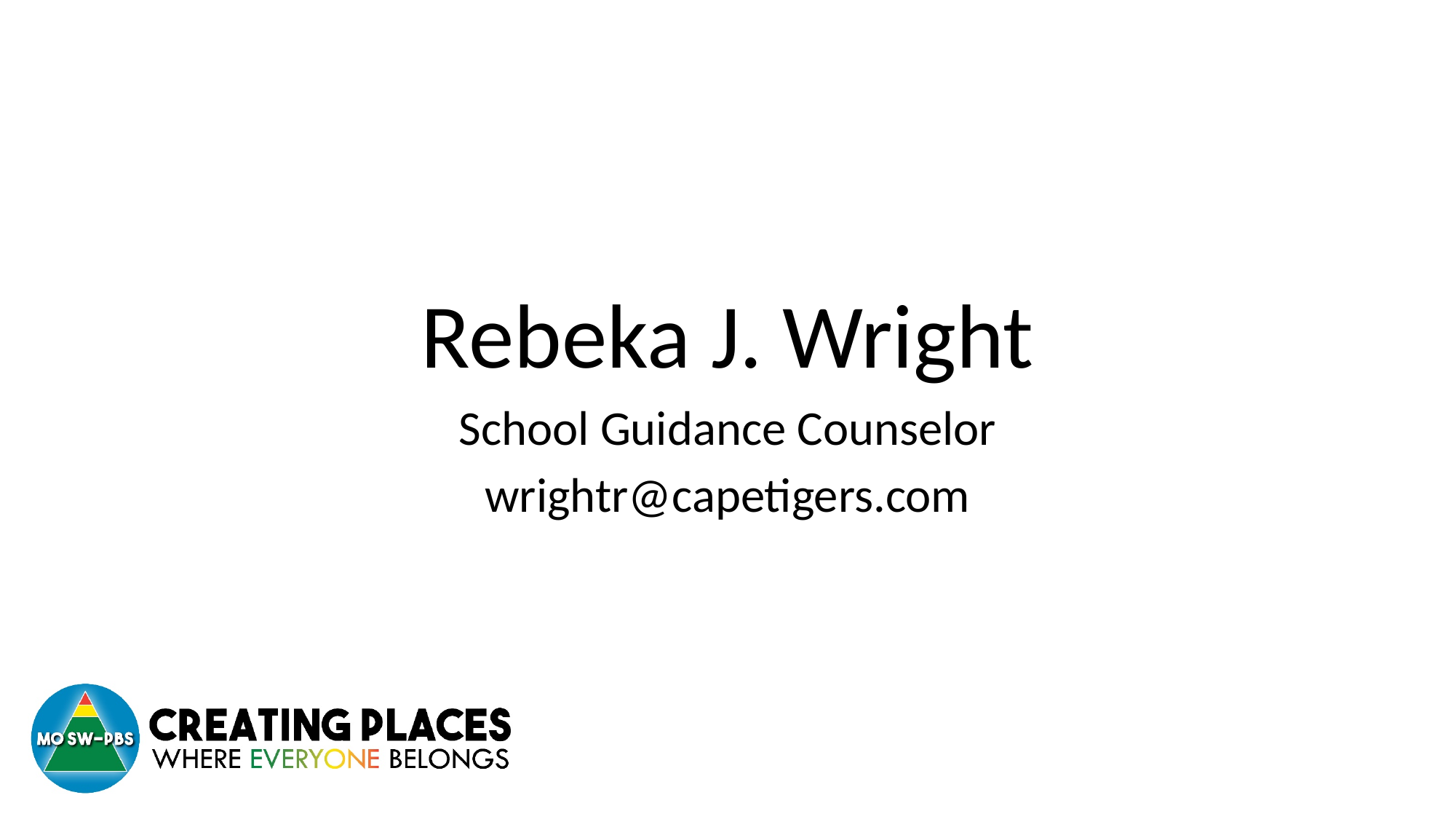

#

Rebeka J. Wright
School Guidance Counselor
wrightr@capetigers.com